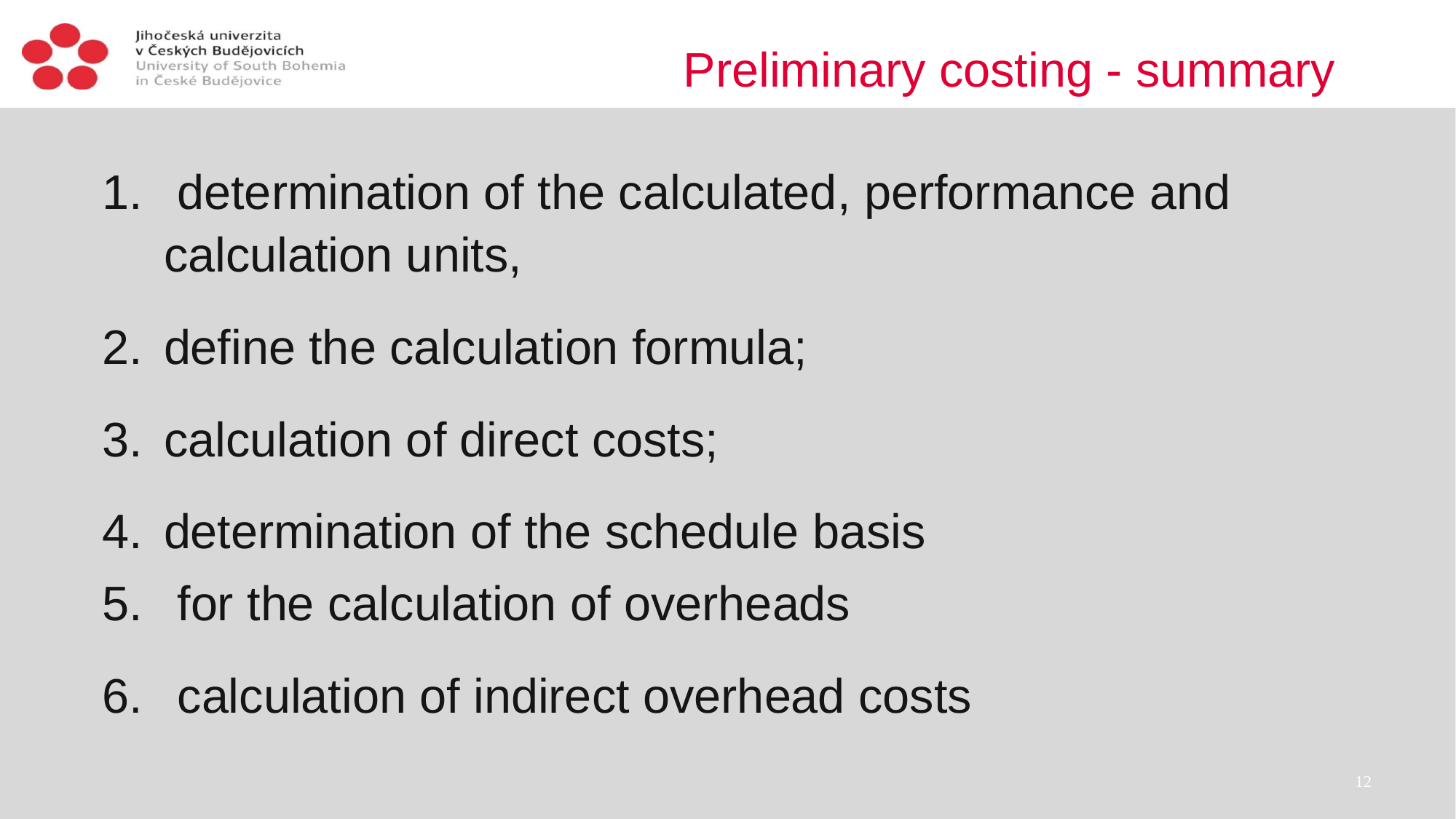

# Preliminary costing - summary
 determination of the calculated, performance and calculation units,

define the calculation formula;

calculation of direct costs;

determination of the schedule basis
 for the calculation of overheads

 calculation of indirect overhead costs
12